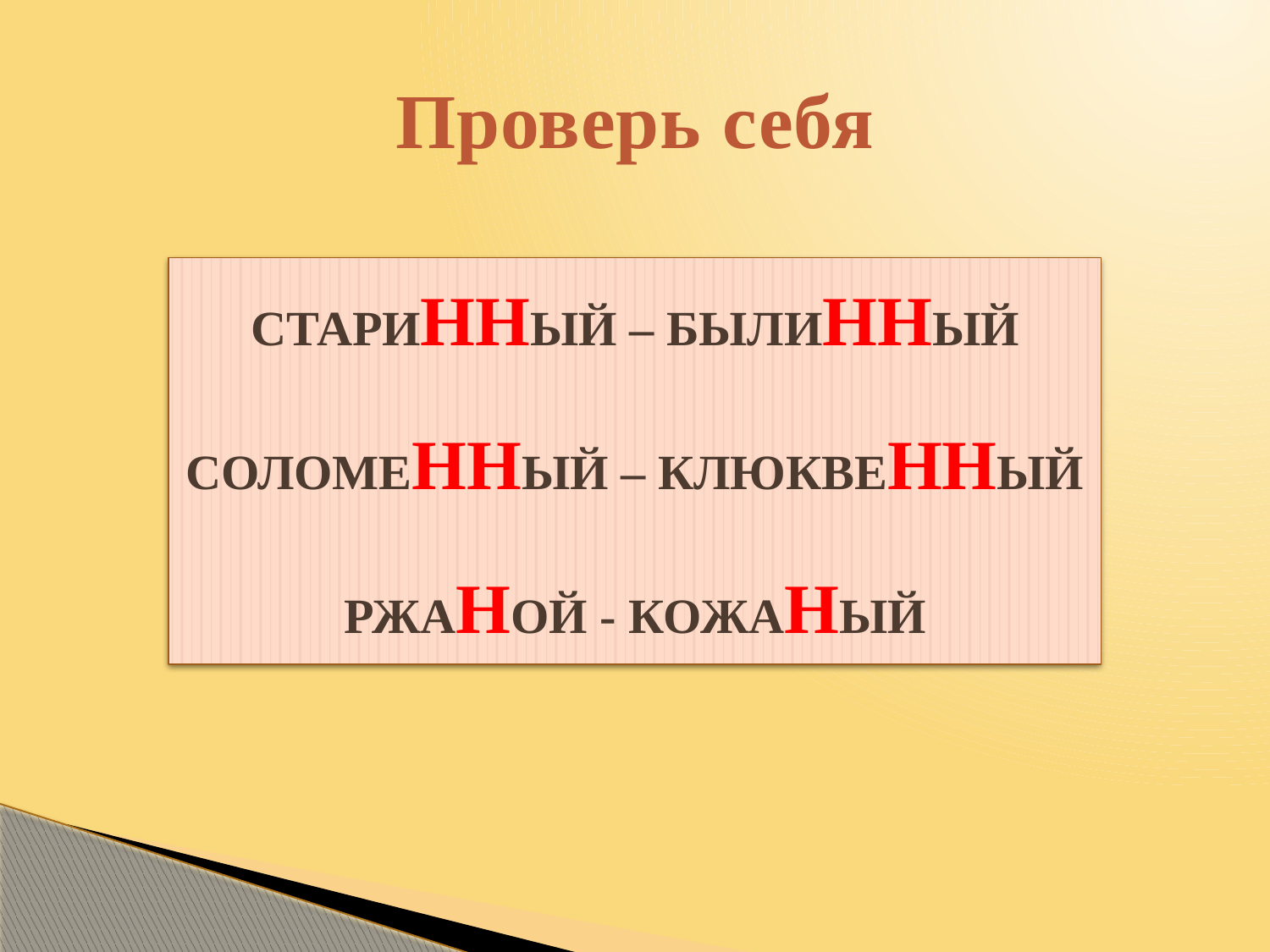

# Проверь себя
СТАРИННЫЙ – БЫЛИННЫЙ

СОЛОМЕННЫЙ – КЛЮКВЕННЫЙ

РЖАНОЙ - КОЖАНЫЙ